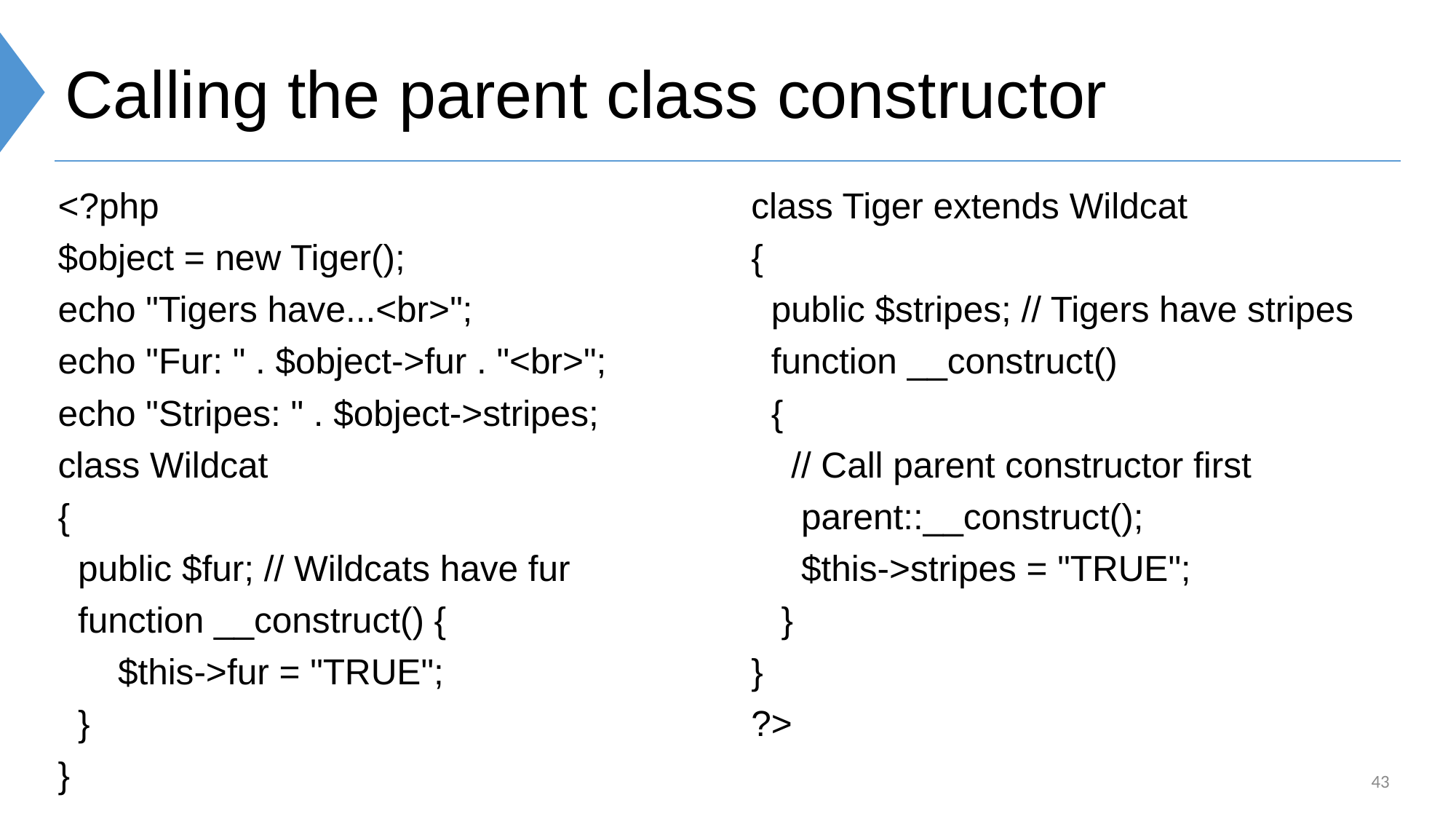

# Calling the parent class constructor
<?php
$object = new Tiger();
echo "Tigers have...<br>";
echo "Fur: " . $object->fur . "<br>";
echo "Stripes: " . $object->stripes;
class Wildcat
{
  public $fur; // Wildcats have fur
  function __construct() {
      $this->fur = "TRUE";
  }
}
class Tiger extends Wildcat
{
  public $stripes; // Tigers have stripes
  function __construct()
  {
    // Call parent constructor first
     parent::__construct();
     $this->stripes = "TRUE";
   }
}
?>
43